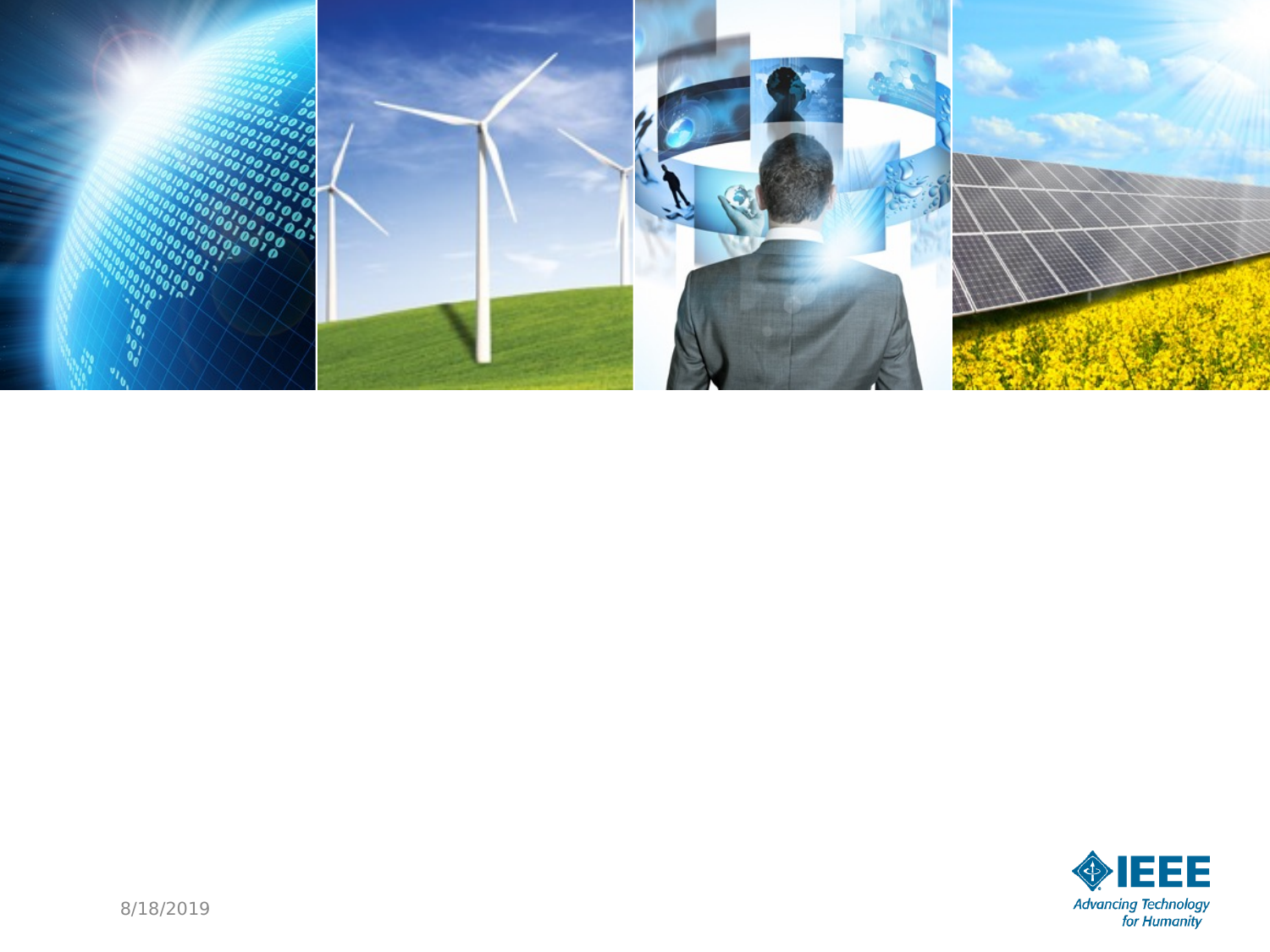

# IEEE Central Texas Section 2018 Fall Leadership Planning Meeting August 25, 2018 San Marcus, TX
Section Committee/Officer Name:  PACE
Chapter/Affinity Name: PACE CTS
Prepared by:  Norma Antunano
8/18/2019
1